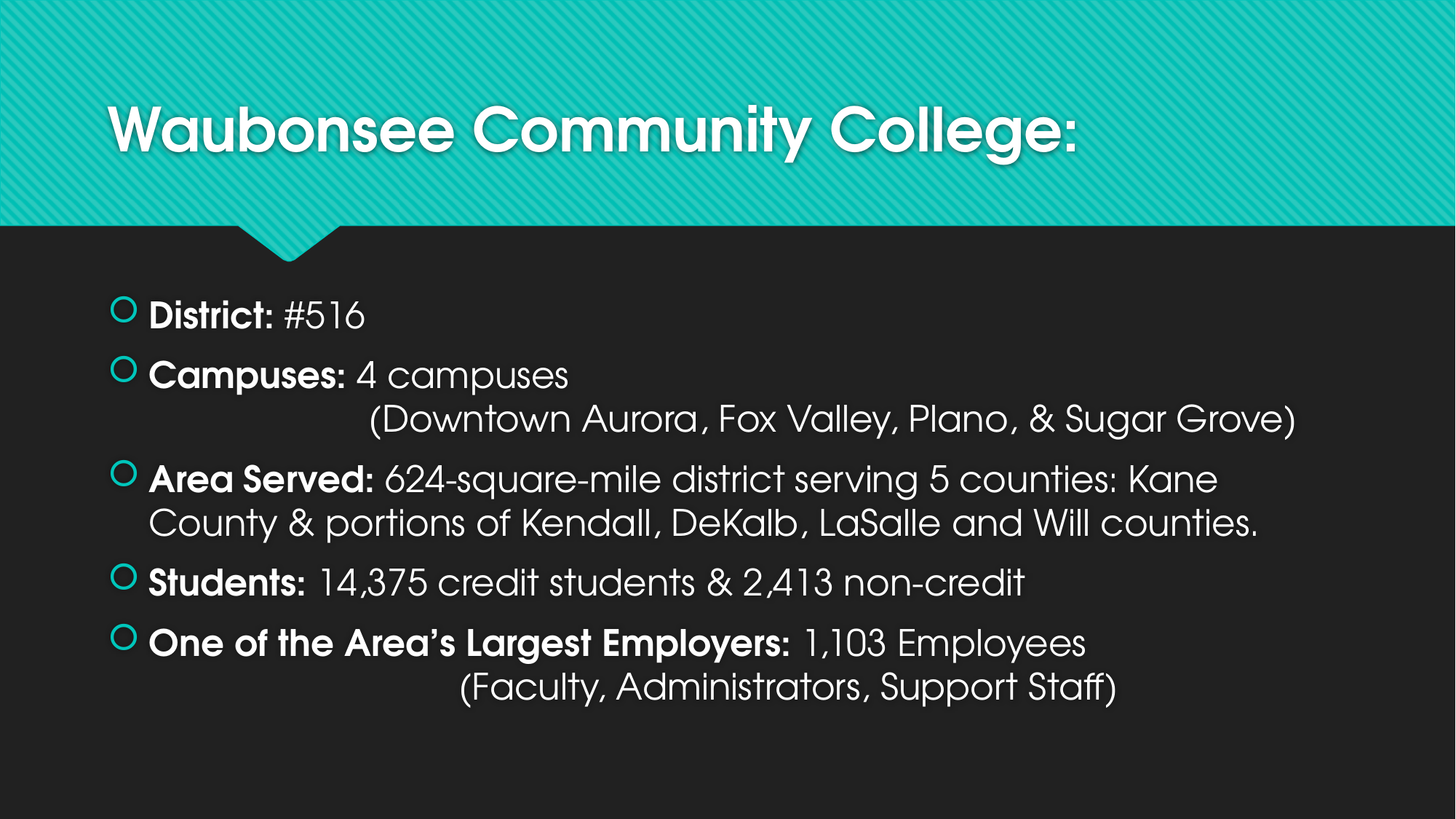

# Waubonsee Community College:
District: #516
Campuses: 4 campuses                                                                                                    (Downtown Aurora, Fox Valley, Plano, & Sugar Grove)
Area Served: 624-square-mile district serving 5 counties: Kane County & portions of Kendall, DeKalb, LaSalle and Will counties.
Students: 14,375 credit students & 2,413 non-credit
One of the Area’s Largest Employers: 1,103 Employees                                                         (Faculty, Administrators, Support Staff)